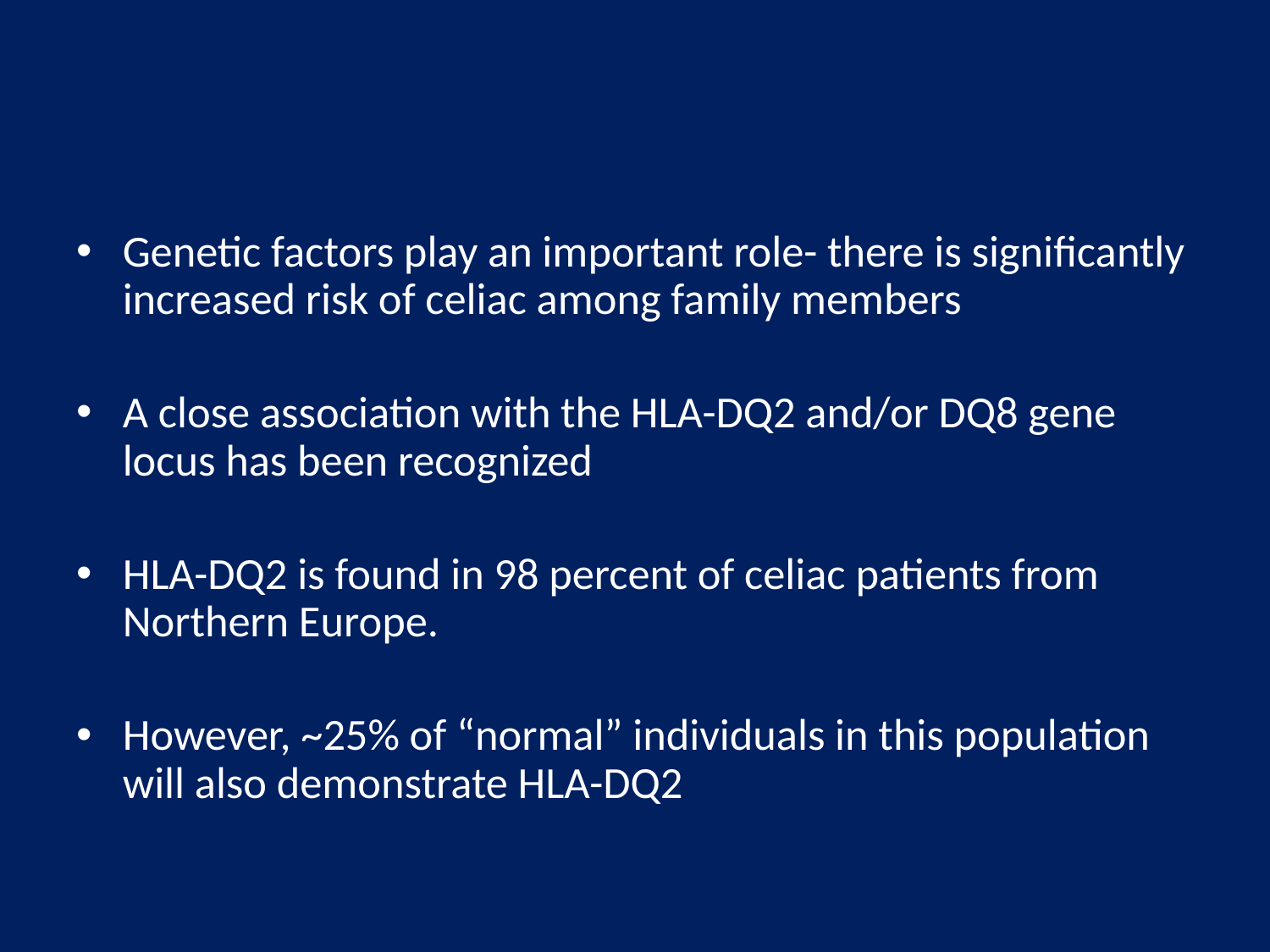

#
Genetic factors play an important role- there is significantly increased risk of celiac among family members

A close association with the HLA-DQ2 and/or DQ8 gene locus has been recognized

HLA-DQ2 is found in 98 percent of celiac patients from Northern Europe.

However, ~25% of “normal” individuals in this population will also demonstrate HLA-DQ2